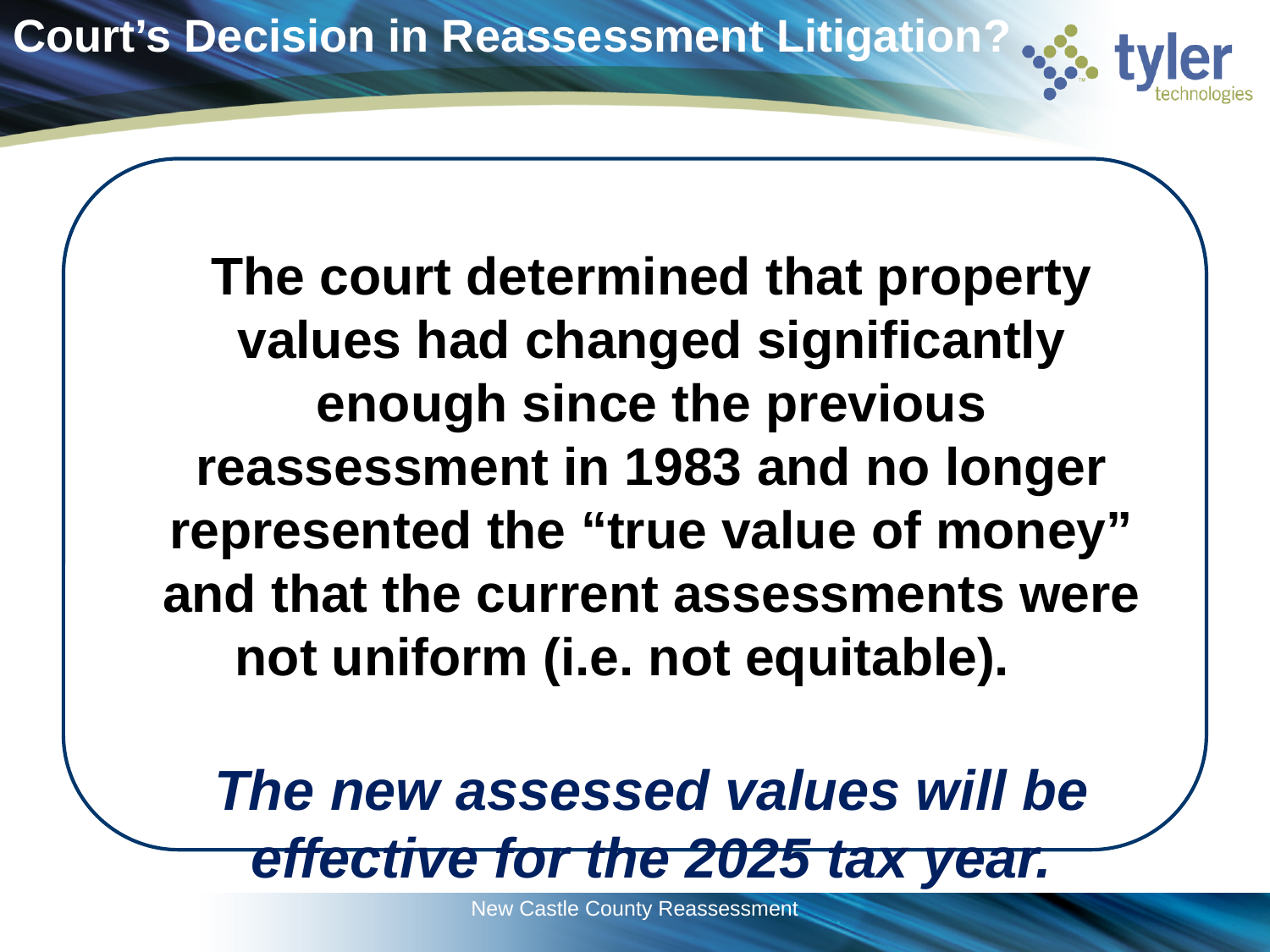

# Court’s Decision in Reassessment Litigation?
The court determined that property values had changed significantly enough since the previous reassessment in 1983 and no longer represented the “true value of money” and that the current assessments were not uniform (i.e. not equitable).

The new assessed values will be effective for the 2025 tax year.
New Castle County Reassessment